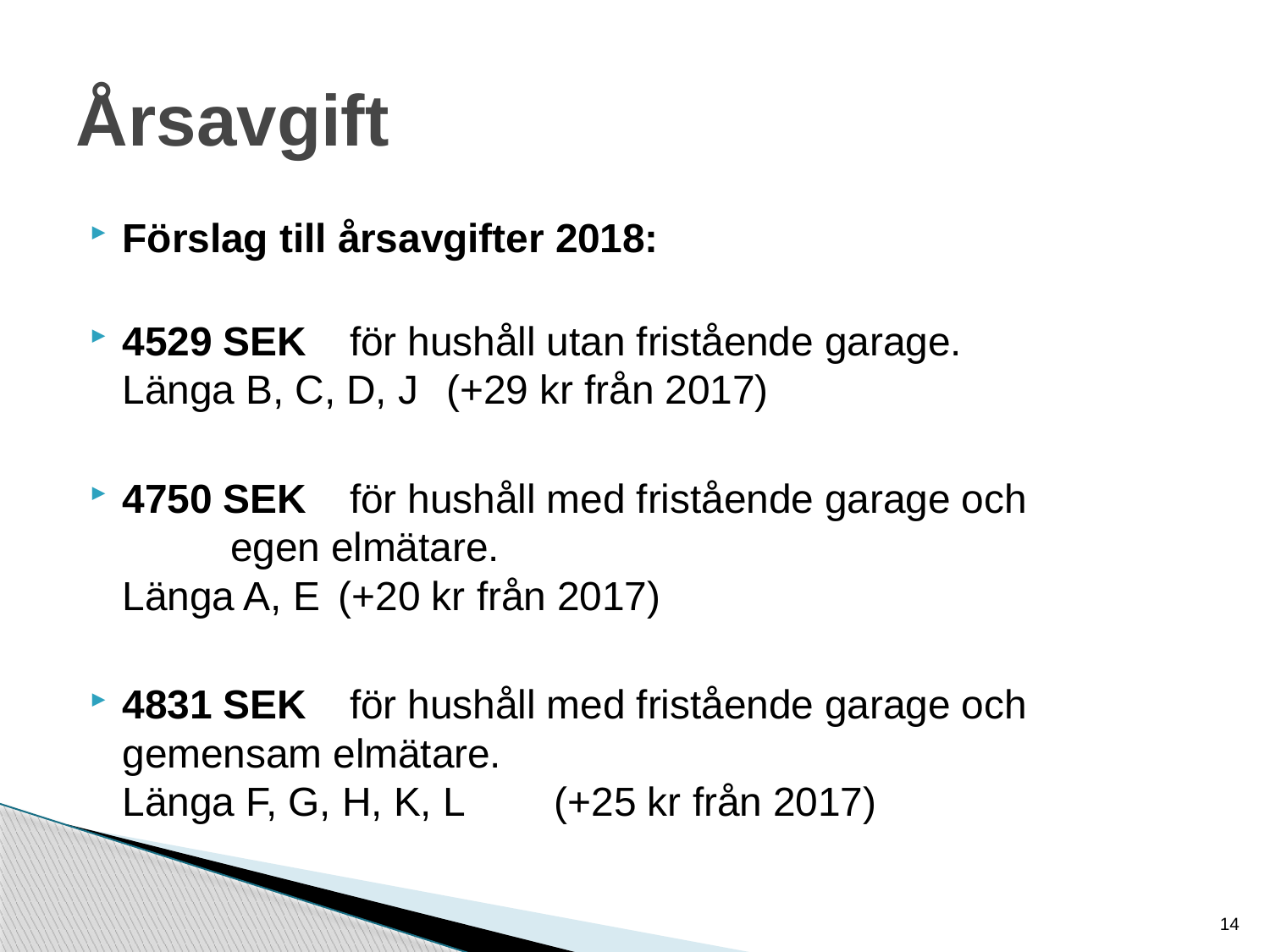

# Årsavgift
Förslag till årsavgifter 2018:
4529 SEK	 för hushåll utan fristående garage.
Länga B, C, D, J		(+29 kr från 2017)

4750 SEK	 för hushåll med fristående garage och
		egen elmätare.
Länga A, E		(+20 kr från 2017)

4831 SEK	 för hushåll med fristående garage och 		gemensam elmätare.
Länga F, G, H, K, L	(+25 kr från 2017)
14